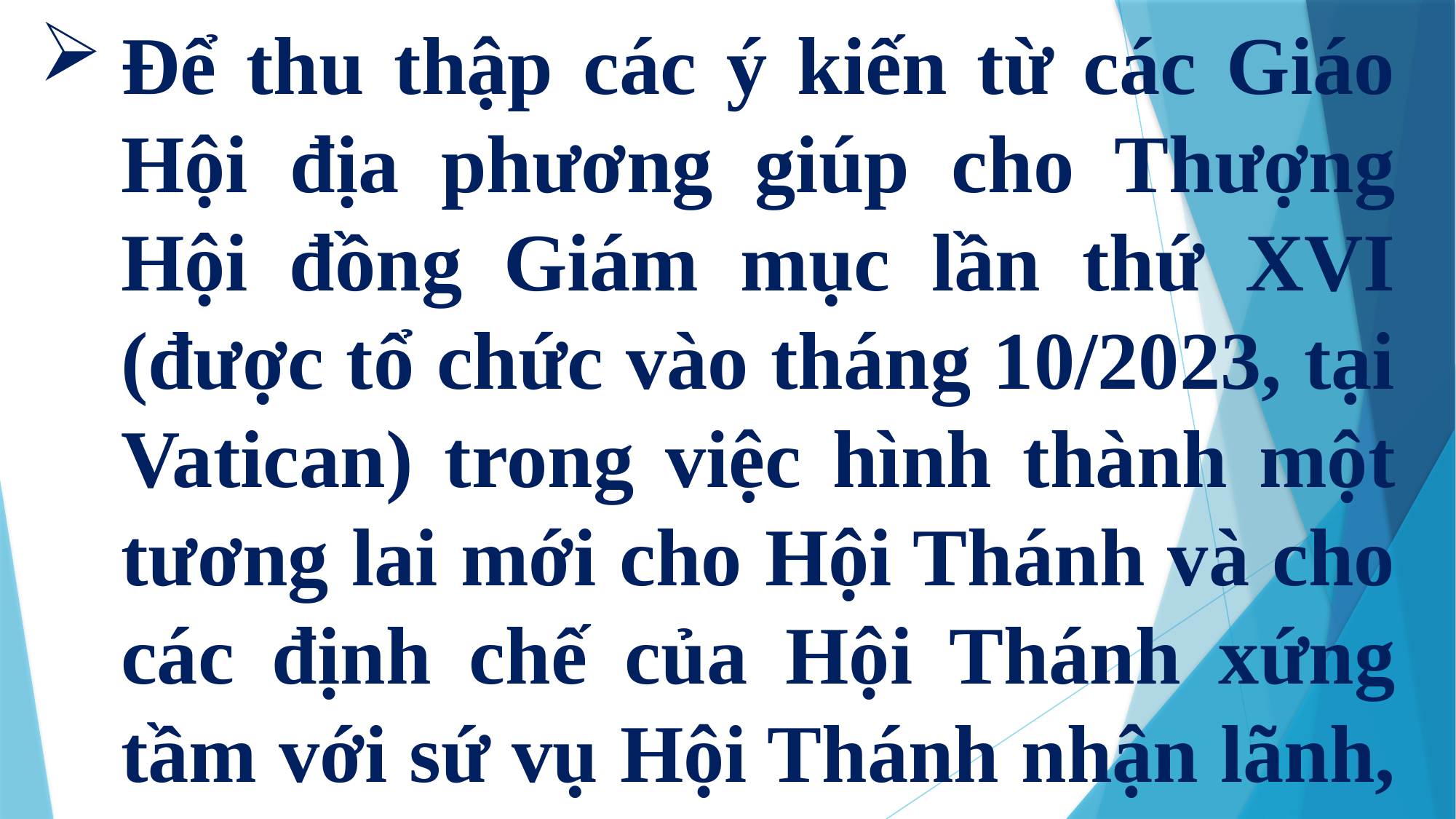

Để thu thập các ý kiến từ các Giáo Hội địa phương giúp cho Thượng Hội đồng Giám mục lần thứ XVI (được tổ chức vào tháng 10/2023, tại Vatican) trong việc hình thành một tương lai mới cho Hội Thánh và cho các định chế của Hội Thánh xứng tầm với sứ vụ Hội Thánh nhận lãnh,